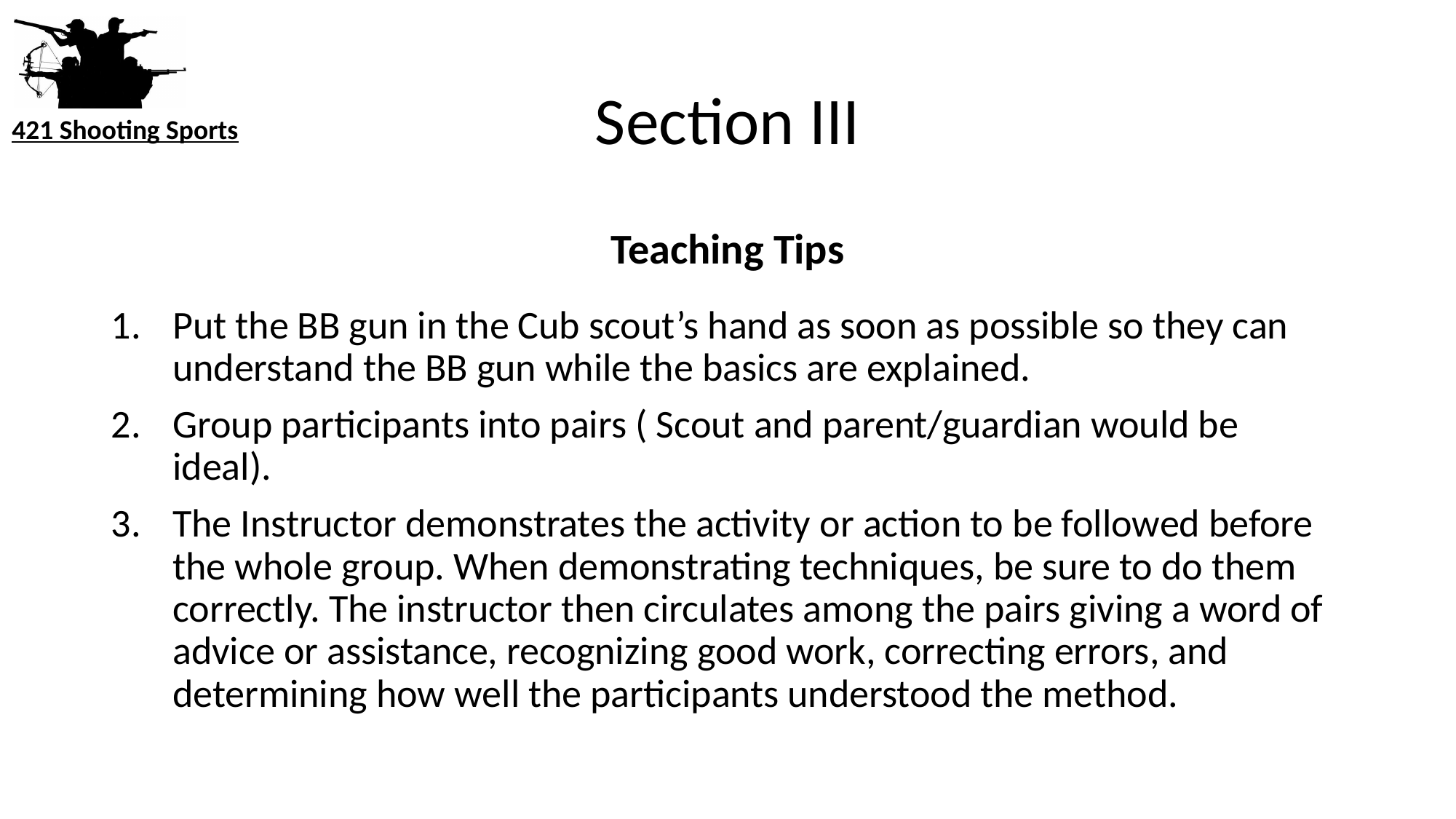

# Section III
Teaching Tips
Put the BB gun in the Cub scout’s hand as soon as possible so they can understand the BB gun while the basics are explained.
Group participants into pairs ( Scout and parent/guardian would be ideal).
The Instructor demonstrates the activity or action to be followed before the whole group. When demonstrating techniques, be sure to do them correctly. The instructor then circulates among the pairs giving a word of advice or assistance, recognizing good work, correcting errors, and determining how well the participants understood the method.